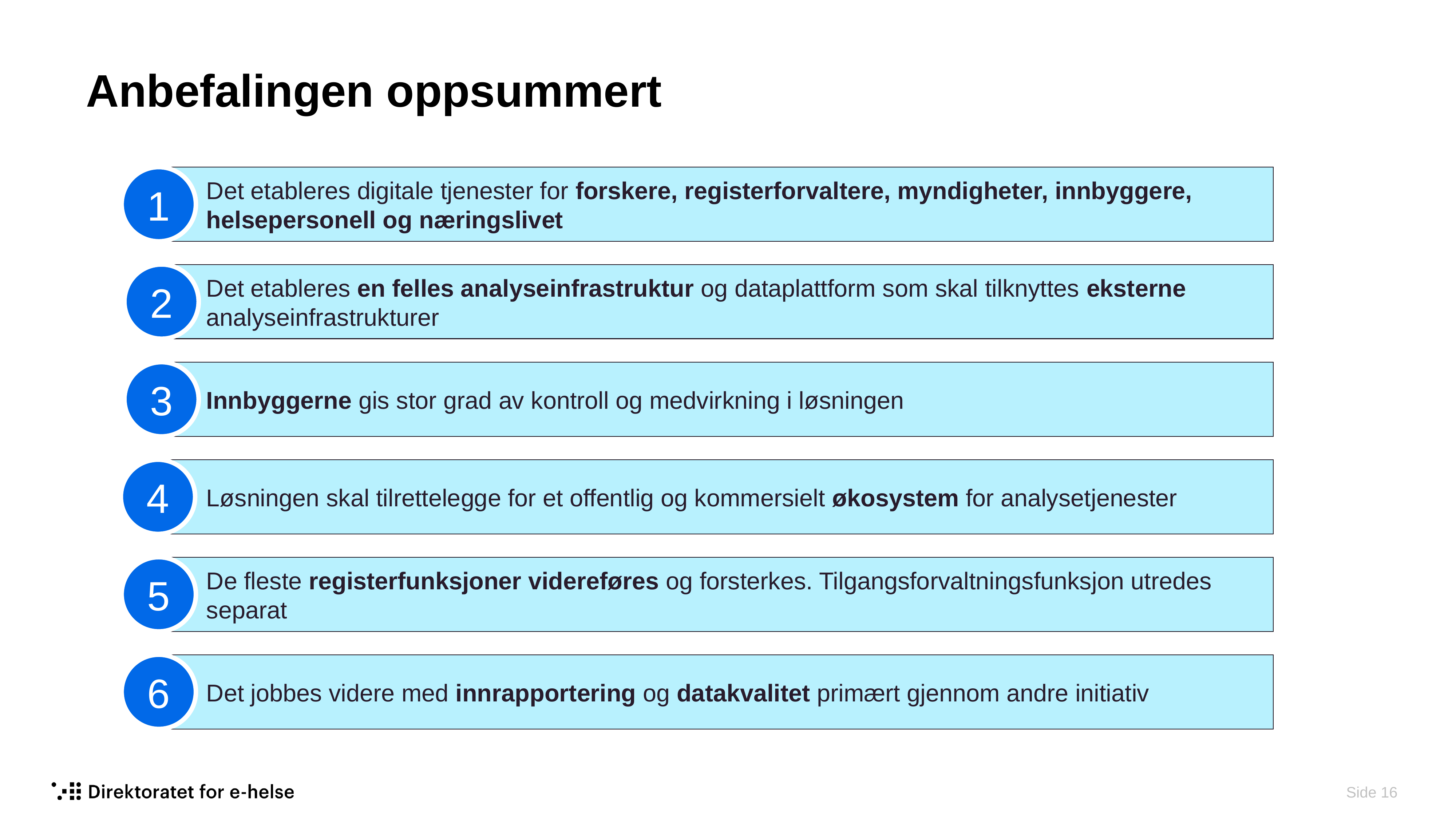

# Anbefalingen oppsummert
1
Det etableres digitale tjenester for forskere, registerforvaltere, myndigheter, innbyggere, helsepersonell og næringslivet
2
Det etableres en felles analyseinfrastruktur og dataplattform som skal tilknyttes eksterne analyseinfrastrukturer
3
Innbyggerne gis stor grad av kontroll og medvirkning i løsningen
4
Løsningen skal tilrettelegge for et offentlig og kommersielt økosystem for analysetjenester
5
De fleste registerfunksjoner videreføres og forsterkes. Tilgangsforvaltningsfunksjon utredes separat
6
Det jobbes videre med innrapportering og datakvalitet primært gjennom andre initiativ
 Side 16